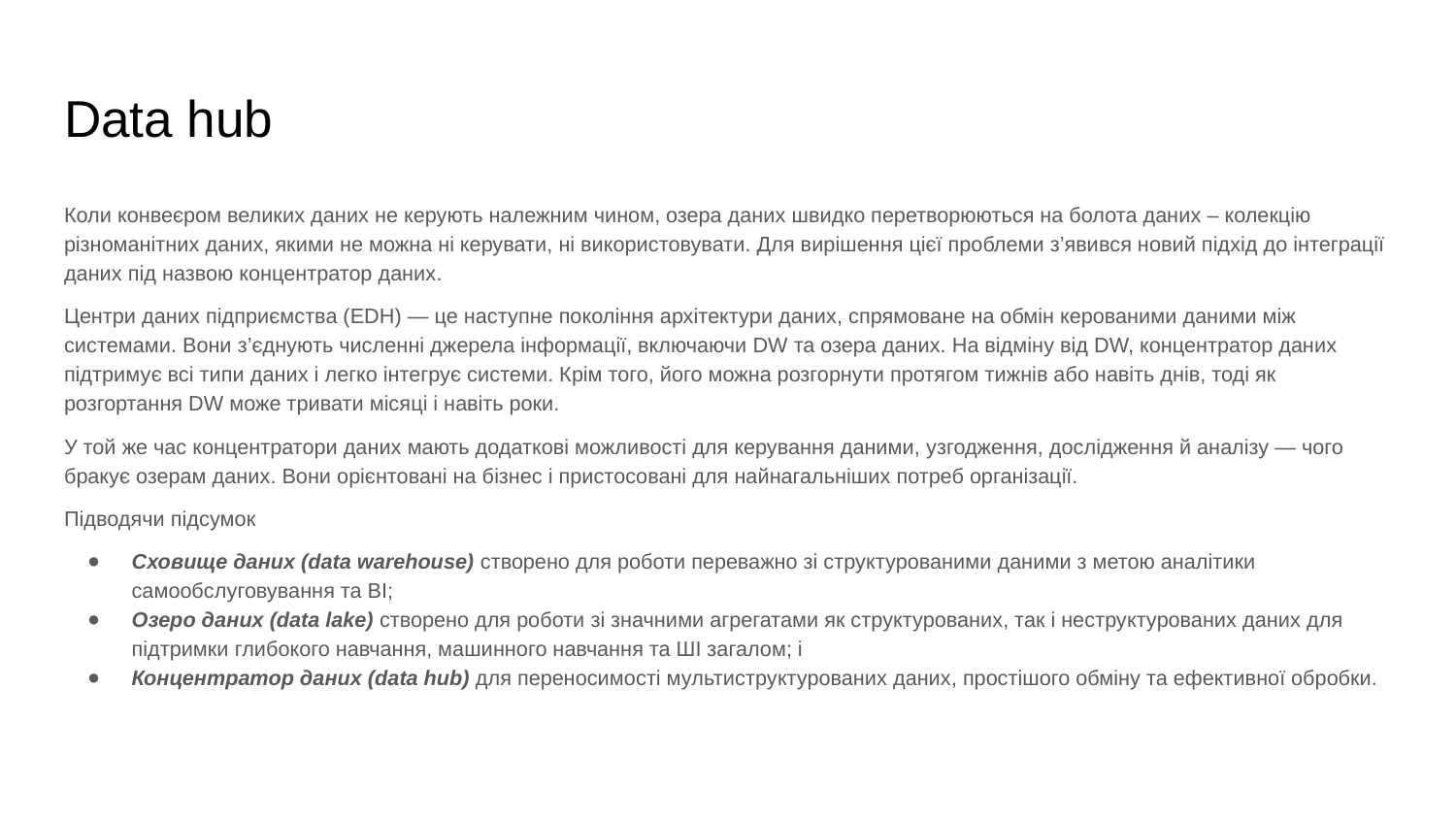

# Data hub
Коли конвеєром великих даних не керують належним чином, озера даних швидко перетворюються на болота даних – колекцію різноманітних даних, якими не можна ні керувати, ні використовувати. Для вирішення цієї проблеми з’явився новий підхід до інтеграції даних під назвою концентратор даних.
Центри даних підприємства (EDH) — це наступне покоління архітектури даних, спрямоване на обмін керованими даними між системами. Вони з’єднують численні джерела інформації, включаючи DW та озера даних. На відміну від DW, концентратор даних підтримує всі типи даних і легко інтегрує системи. Крім того, його можна розгорнути протягом тижнів або навіть днів, тоді як розгортання DW може тривати місяці і навіть роки.
У той же час концентратори даних мають додаткові можливості для керування даними, узгодження, дослідження й аналізу — чого бракує озерам даних. Вони орієнтовані на бізнес і пристосовані для найнагальніших потреб організації.
Підводячи підсумок
Сховище даних (data warehouse) створено для роботи переважно зі структурованими даними з метою аналітики самообслуговування та BI;
Озеро даних (data lake) створено для роботи зі значними агрегатами як структурованих, так і неструктурованих даних для підтримки глибокого навчання, машинного навчання та ШІ загалом; і
Концентратор даних (data hub) для переносимості мультиструктурованих даних, простішого обміну та ефективної обробки.